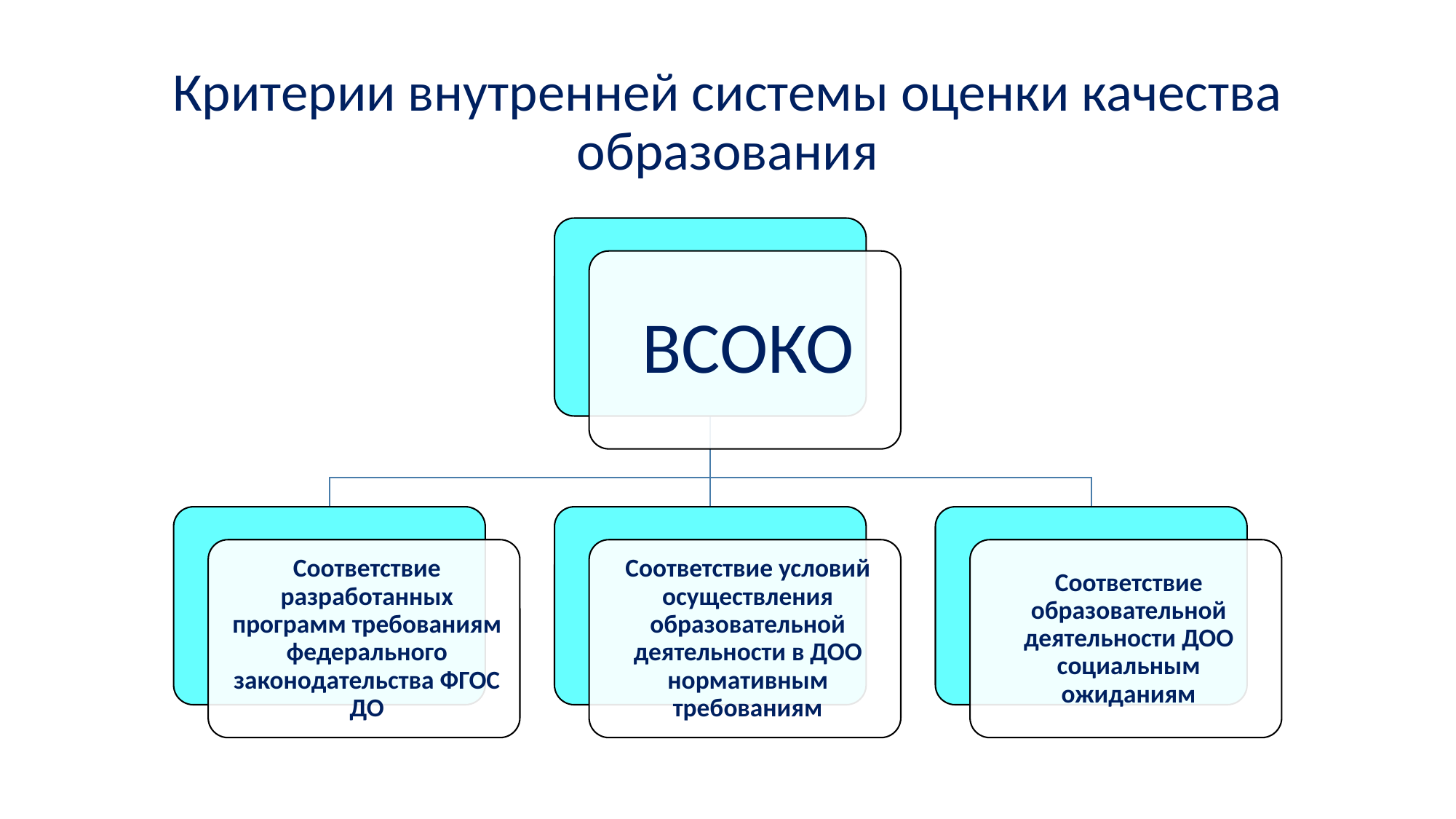

# Критерии внутренней системы оценки качества образования
ВСОКО
Соответствие разработанных программ требованиям федерального законодательства ФГОС ДО
Соответствие условий осуществления образовательной деятельности в ДОО нормативным требованиям
Соответствие образовательной деятельности ДОО социальным ожиданиям